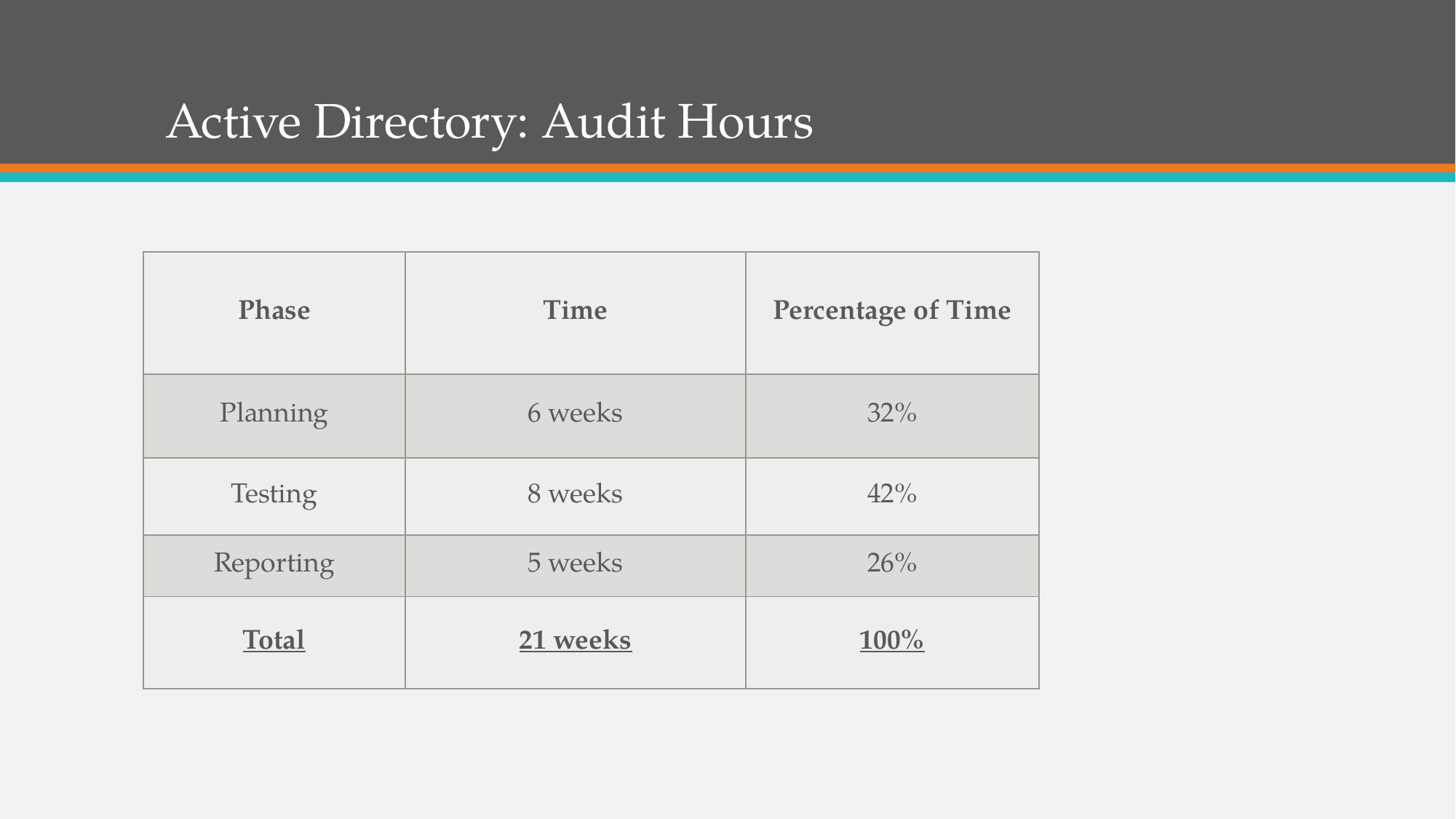

# Active Directory: Audit Hours

| Phase | Time | Percentage of Time |
| --- | --- | --- |
| Planning | 6 weeks | 32% |
| Testing | 8 weeks | 42% |
| Reporting | 5 weeks | 26% |
| Total | 21 weeks | 100% |